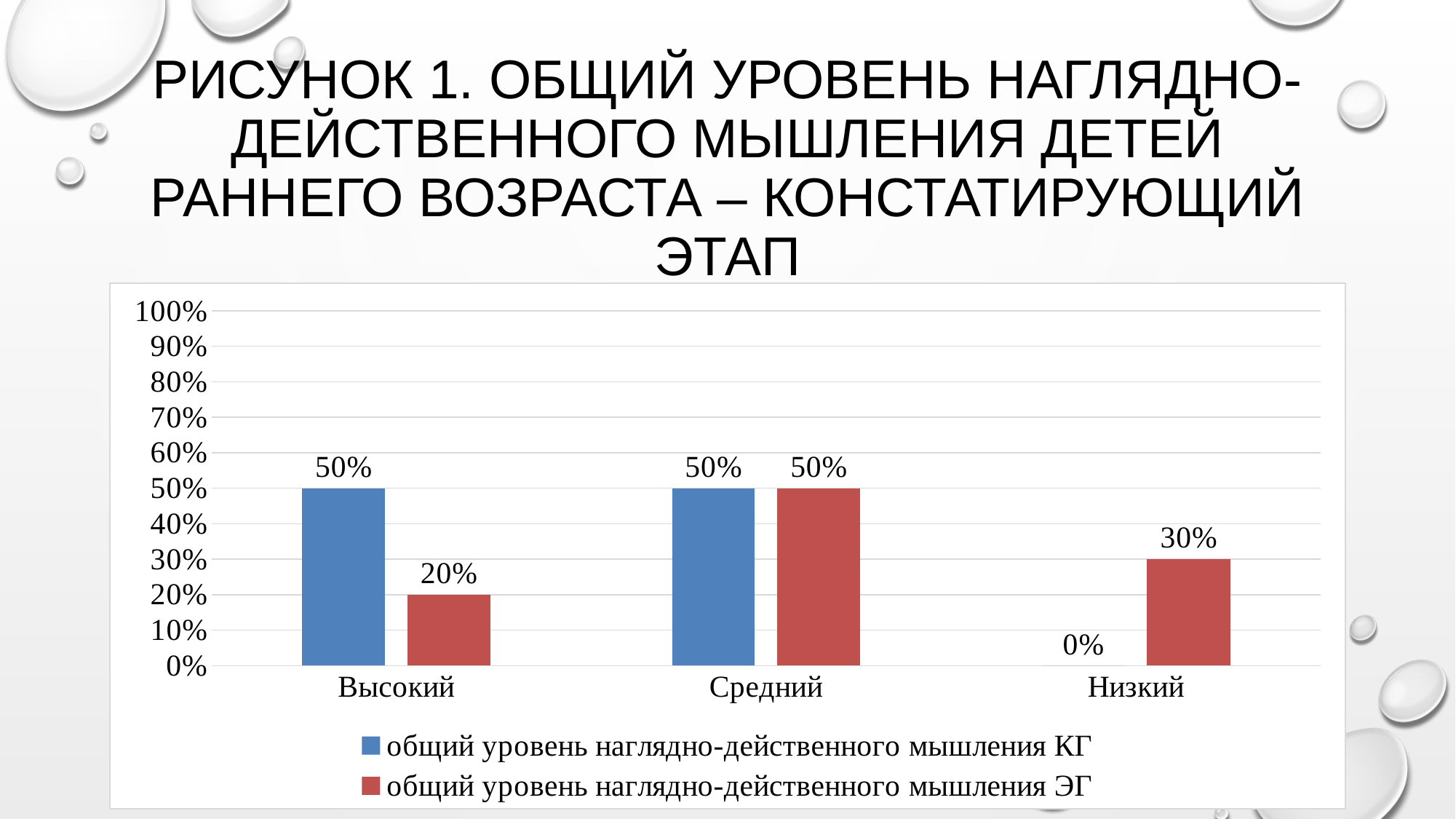

# Рисунок 1. Общий уровень наглядно-действенного мышления детей раннего возраста – констатирующий этап

### Chart

| Category | общий уровень наглядно-действенного мышления КГ | общий уровень наглядно-действенного мышления ЭГ |
|---|---|---|
| Высокий | 0.5 | 0.2 |
| Средний | 0.5 | 0.5 |
| Низкий | 0.0 | 0.3000000000000003 |